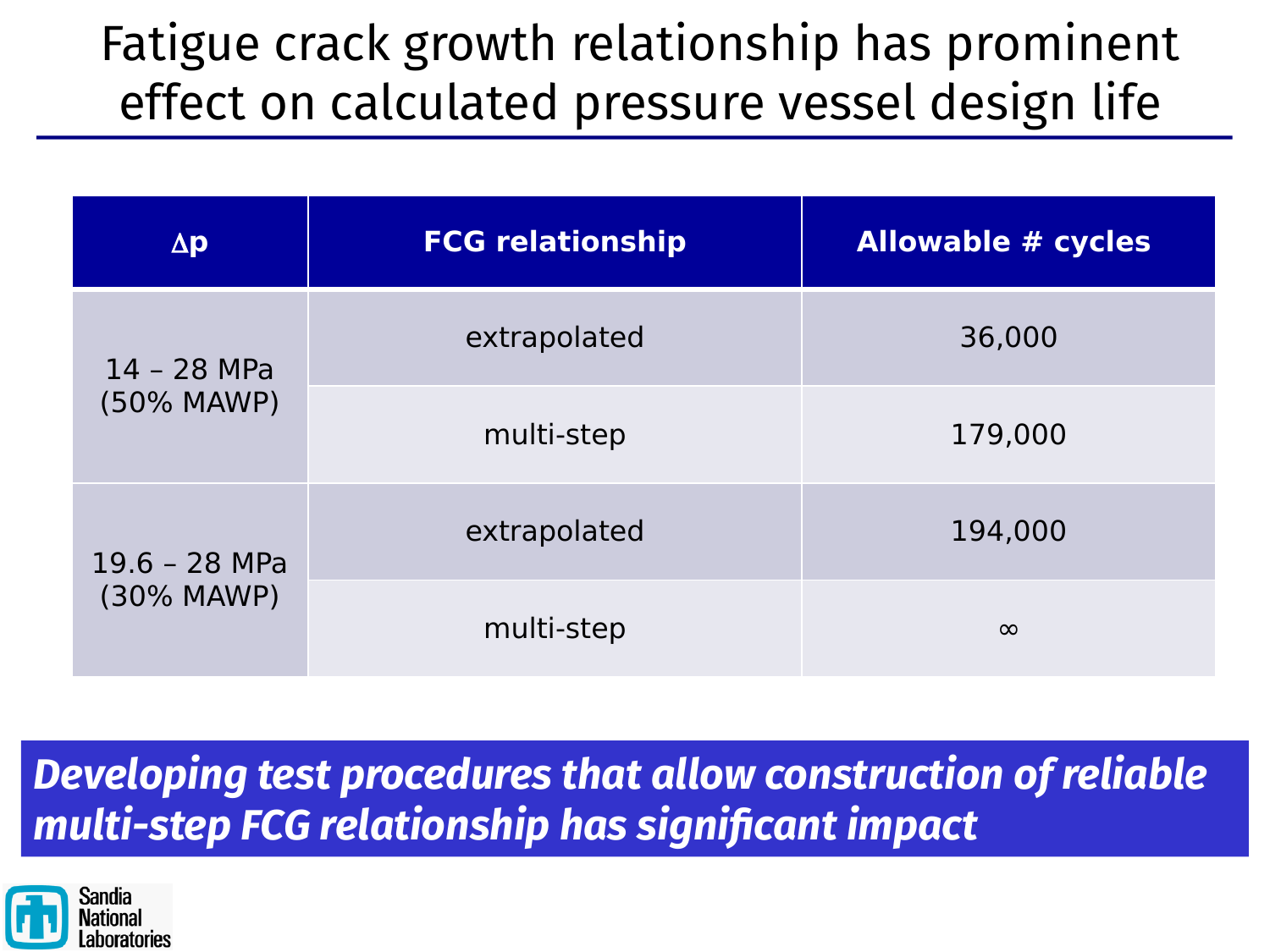

# Fatigue crack growth relationship has prominent effect on calculated pressure vessel design life

| Δp | FCG relationship | Allowable # cycles |
| --- | --- | --- |
| 14 – 28 MPa (50% MAWP) | extrapolated | 36,000 |
|  | multi-step | 179,000 |
| 19.6 – 28 MPa (30% MAWP) | extrapolated | 194,000 |
|  | multi-step | ∞ |
Developing test procedures that allow construction of reliable multi-step FCG relationship has significant impact